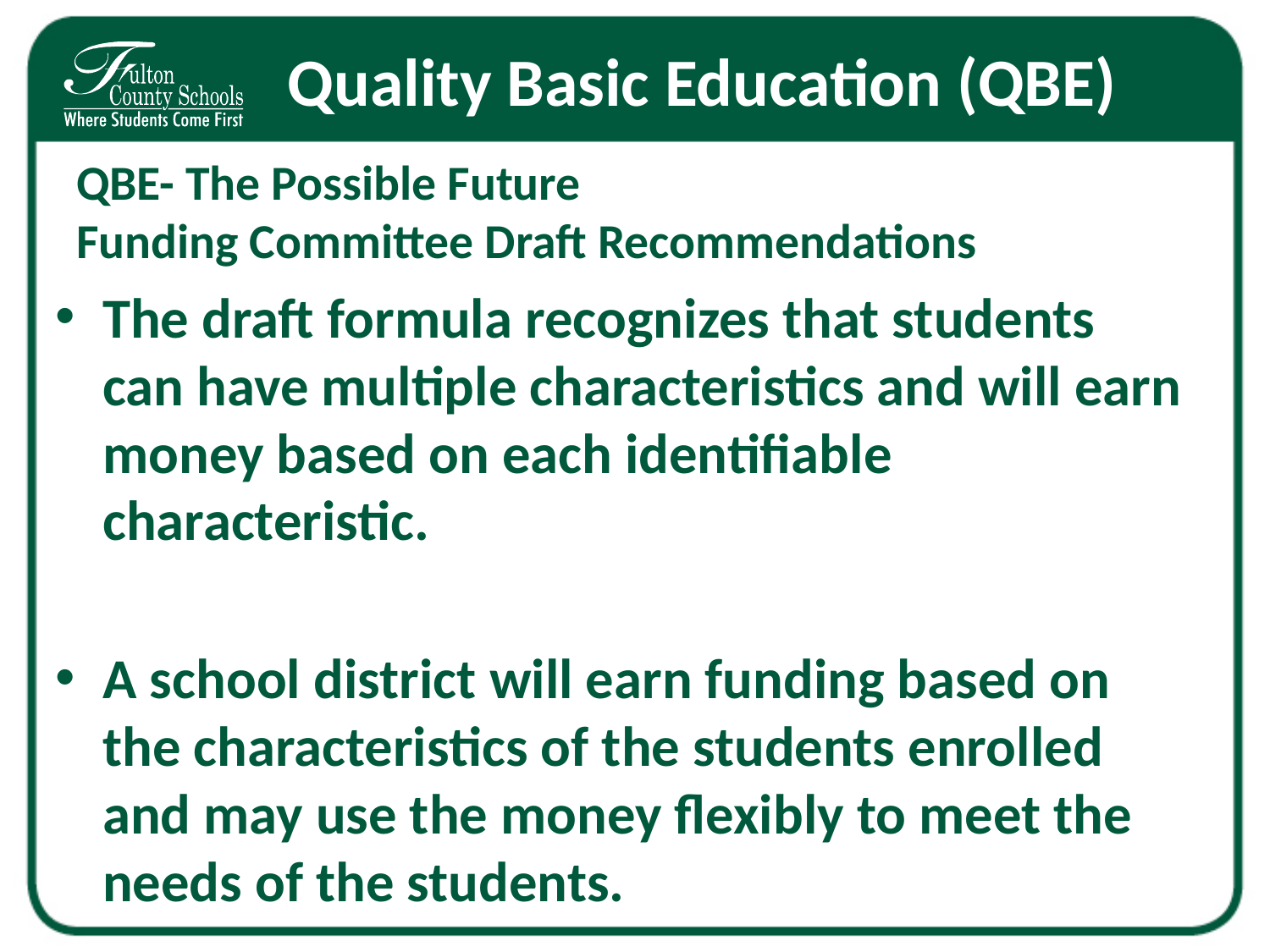

# Quality Basic Education (QBE)
QBE- The Possible Future
Funding Committee Draft Recommendations
The draft formula recognizes that students can have multiple characteristics and will earn money based on each identifiable characteristic.

A school district will earn funding based on the characteristics of the students enrolled and may use the money flexibly to meet the needs of the students.